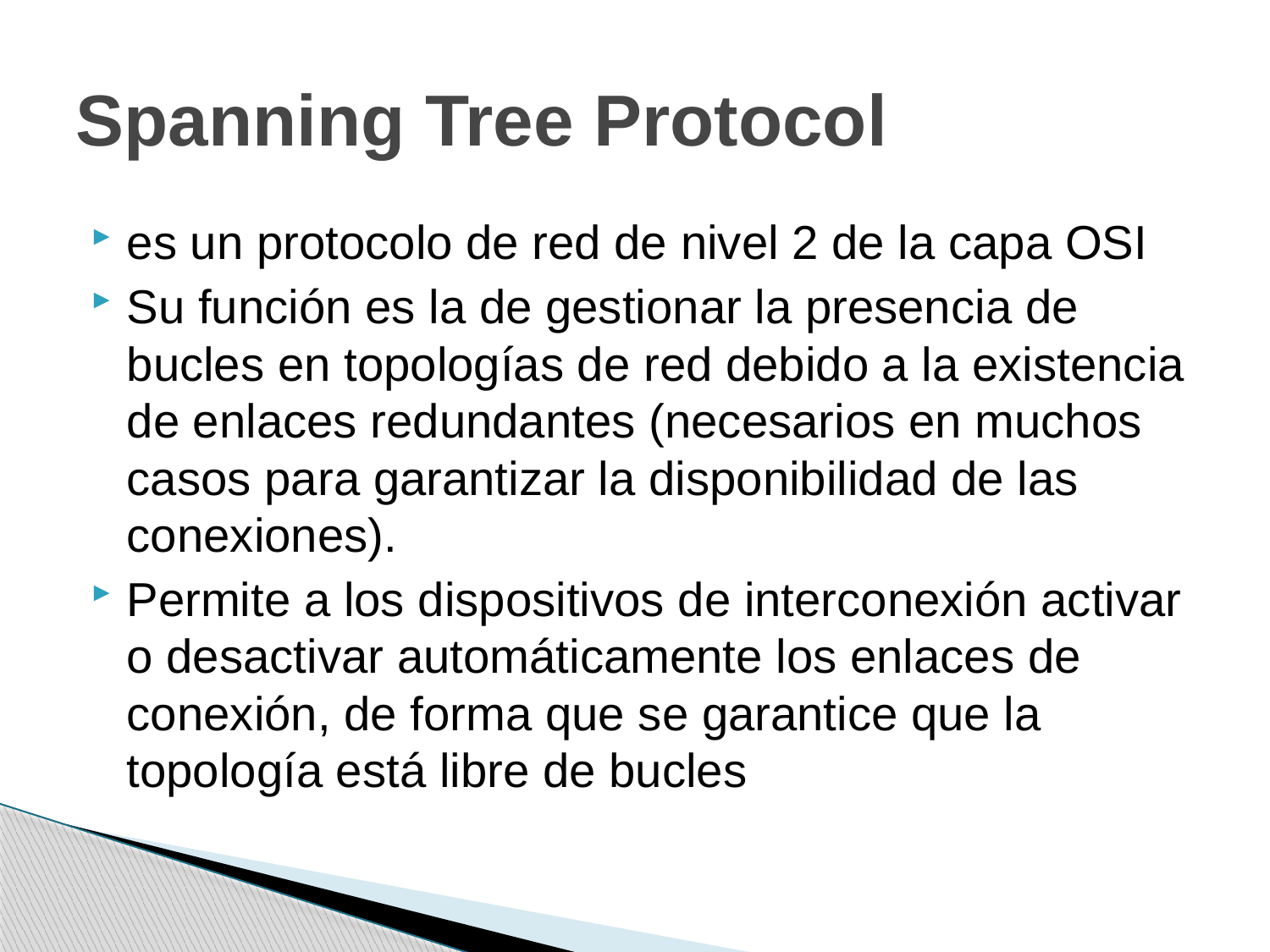

# Spanning Tree Protocol
es un protocolo de red de nivel 2 de la capa OSI
Su función es la de gestionar la presencia de bucles en topologías de red debido a la existencia de enlaces redundantes (necesarios en muchos casos para garantizar la disponibilidad de las conexiones).
Permite a los dispositivos de interconexión activar o desactivar automáticamente los enlaces de conexión, de forma que se garantice que la topología está libre de bucles